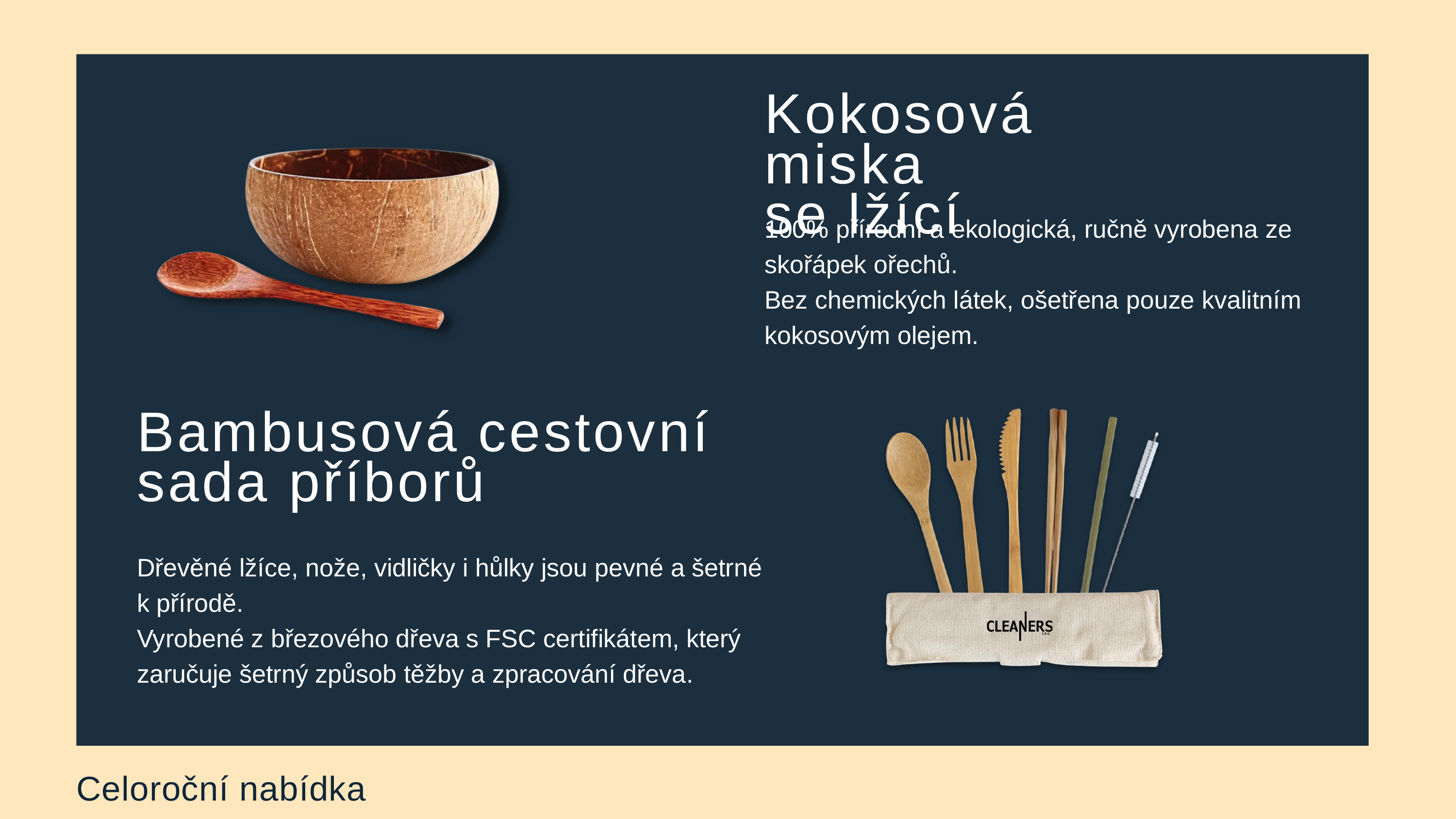

Kokosová miska
se lžící

100% přírodní a ekologická, ručně vyrobena ze skořápek ořechů.
Bez chemických látek, ošetřena pouze kvalitním kokosovým olejem.

Bambusová cestovní sada příborů

Dřevěné lžíce, nože, vidličky i hůlky jsou pevné a šetrné
k přírodě.
Vyrobené z březového dřeva s FSC certifikátem, který zaručuje šetrný způsob těžby a zpracování dřeva.

Celoroční nabídka